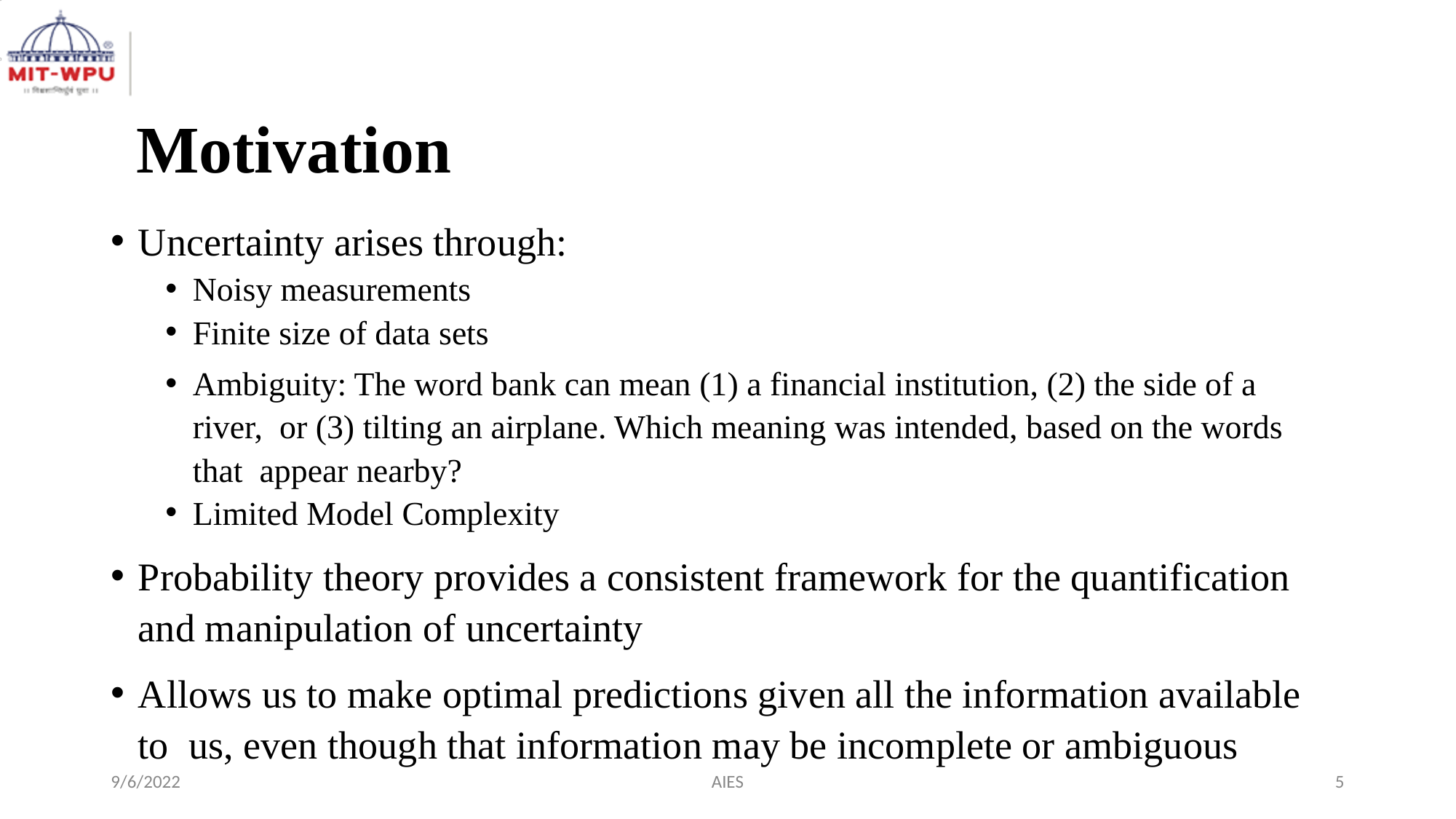

# Motivation
Uncertainty arises through:
Noisy measurements
Finite size of data sets
Ambiguity: The word bank can mean (1) a financial institution, (2) the side of a river,  or (3) tilting an airplane. Which meaning was intended, based on the words that  appear nearby?
Limited Model Complexity
Probability theory provides a consistent framework for the quantification  and manipulation of uncertainty
Allows us to make optimal predictions given all the information available to  us, even though that information may be incomplete or ambiguous
9/6/2022
AIES
5